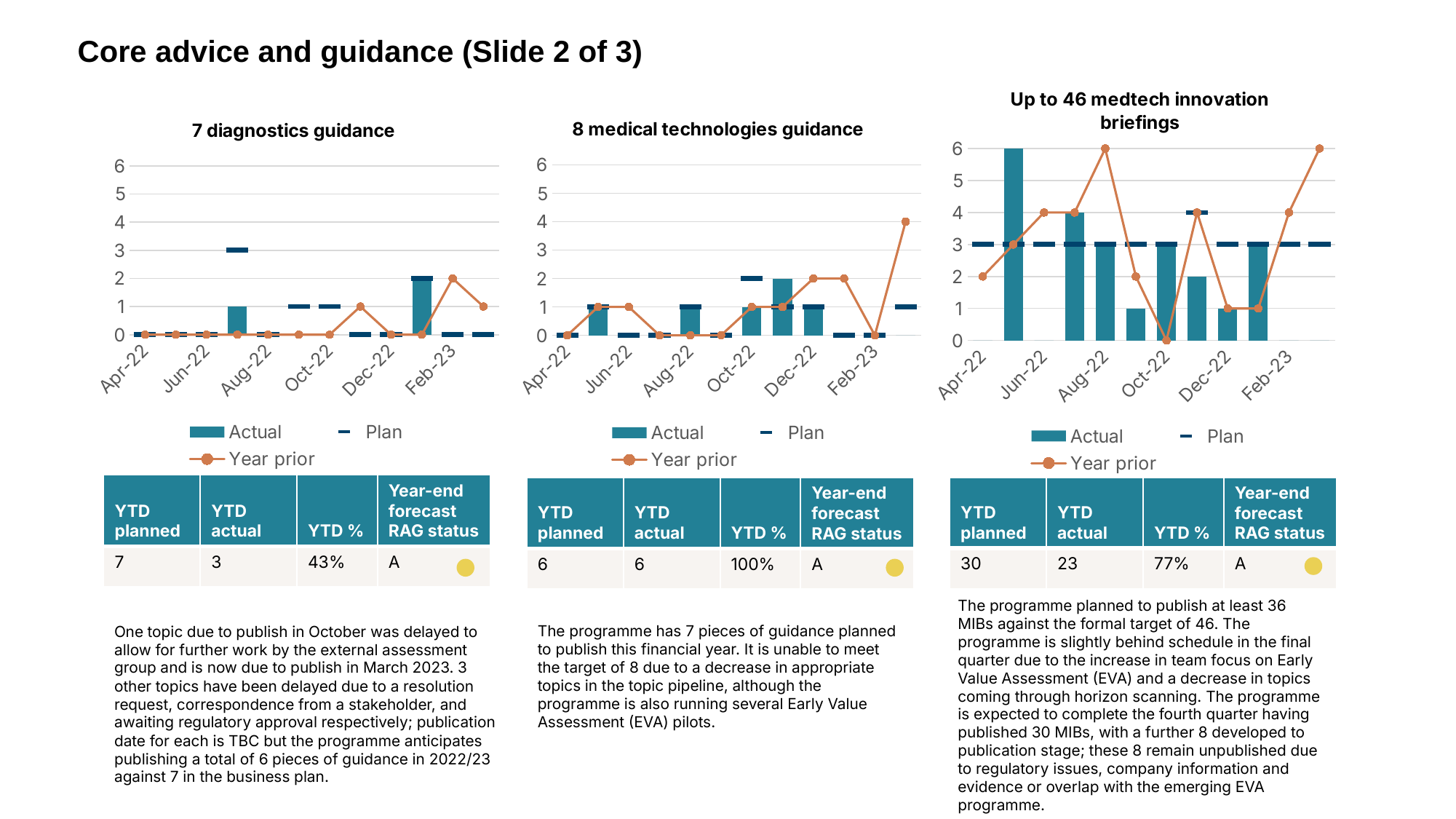

# Core advice and guidance (Slide 2 of 3)

### Chart: Up to 46 medtech innovation briefings

| Category | Actual | Plan  | Year prior |
|---|---|---|---|
| 44652 | 0.0 | 3.0 | 2.0 |
| 44682 | 6.0 | 3.0 | 3.0 |
| 44713 | 0.0 | 3.0 | 4.0 |
| 44743 | 4.0 | 3.0 | 4.0 |
| 44774 | 3.0 | 3.0 | 6.0 |
| 44805 | 1.0 | 3.0 | 2.0 |
| 44835 | 3.0 | 3.0 | 0.0 |
| 44866 | 2.0 | 4.0 | 4.0 |
| 44896 | 1.0 | 3.0 | 1.0 |
| 44927 | 3.0 | 3.0 | 1.0 |
| 44958 | 0.0 | 3.0 | 4.0 |
| 44986 | 0.0 | 3.0 | 6.0 |

### Chart: 8 medical technologies guidance

| Category | Actual | Plan | Year prior |
|---|---|---|---|
| 44652 | 0.0 | 0.0 | 0.0 |
| 44682 | 1.0 | 1.0 | 1.0 |
| 44713 | 0.0 | 0.0 | 1.0 |
| 44743 | 0.0 | 0.0 | 0.0 |
| 44774 | 1.0 | 1.0 | 0.0 |
| 44805 | 0.0 | 0.0 | 0.0 |
| 44835 | 1.0 | 2.0 | 1.0 |
| 44866 | 2.0 | 1.0 | 1.0 |
| 44896 | 1.0 | 1.0 | 2.0 |
| 44927 | 0.0 | 0.0 | 2.0 |
| 44958 | 0.0 | 0.0 | 0.0 |
| 44986 | 0.0 | 1.0 | 4.0 |

### Chart: 7 diagnostics guidance

| Category | Actual | Plan | Year prior |
|---|---|---|---|
| 44652 | 0.0 | 0.0 | 0.0 |
| 44682 | 0.0 | 0.0 | 0.0 |
| 44713 | 0.0 | 0.0 | 0.0 |
| 44743 | 1.0 | 3.0 | 0.0 |
| 44774 | 0.0 | 0.0 | 0.0 |
| 44805 | 0.0 | 1.0 | 0.0 |
| 44835 | 0.0 | 1.0 | 0.0 |
| 44866 | 0.0 | 0.0 | 1.0 |
| 44896 | 0.0 | 0.0 | 0.0 |
| 44927 | 2.0 | 2.0 | 0.0 |
| 44958 | 0.0 | 0.0 | 2.0 |
| 44986 | 0.0 | 0.0 | 1.0 |
| YTD planned | YTD actual | YTD % | Year-end forecast RAG status |
| --- | --- | --- | --- |
| 7 | 3 | 43% | A |
| YTD planned | YTD actual | YTD % | Year-end forecast RAG status |
| --- | --- | --- | --- |
| 30 | 23 | 77% | A |
| YTD planned | YTD actual | YTD % | Year-end forecast RAG status |
| --- | --- | --- | --- |
| 6 | 6 | 100% | A |

The programme planned to publish at least 36 MIBs against the formal target of 46. The programme is slightly behind schedule in the final quarter due to the increase in team focus on Early Value Assessment (EVA) and a decrease in topics coming through horizon scanning. The programme is expected to complete the fourth quarter having published 30 MIBs, with a further 8 developed to publication stage; these 8 remain unpublished due to regulatory issues, company information and evidence or overlap with the emerging EVA programme.
The programme has 7 pieces of guidance planned to publish this financial year. It is unable to meet the target of 8 due to a decrease in appropriate topics in the topic pipeline, although the programme is also running several Early Value Assessment (EVA) pilots.
One topic due to publish in October was delayed to allow for further work by the external assessment group and is now due to publish in March 2023. 3 other topics have been delayed due to a resolution request, correspondence from a stakeholder, and awaiting regulatory approval respectively; publication date for each is TBC but the programme anticipates publishing a total of 6 pieces of guidance in 2022/23 against 7 in the business plan.